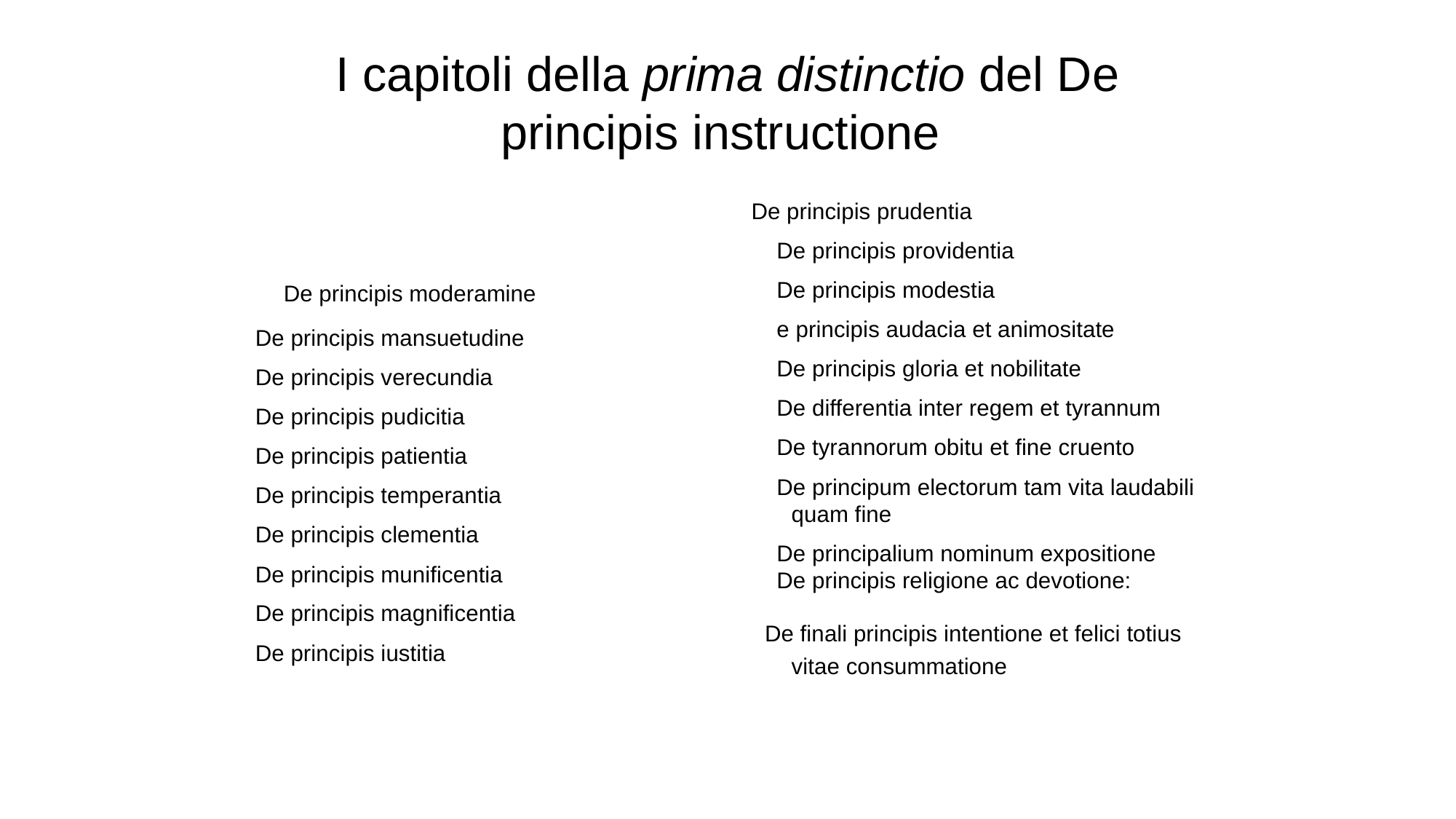

I capitoli della prima distinctio del De principis instructione
# De principis moderamine
    De principis mansuetudine
    De principis verecundia
    De principis pudicitia
    De principis patientia
    De principis temperantia
    De principis clementia
    De principis munificentia
    De principis magnificentia
    De principis iustitia

De principis prudentia
    De principis providentia
    De principis modestia
    e principis audacia et animositate
    De principis gloria et nobilitate
    De differentia inter regem et tyrannum
    De tyrannorum obitu et fine cruento
    De principum electorum tam vita laudabili quam fine
    De principalium nominum expositione
    De principis religione ac devotione:
 De finali principis intentione et felici totius vitae consummatione